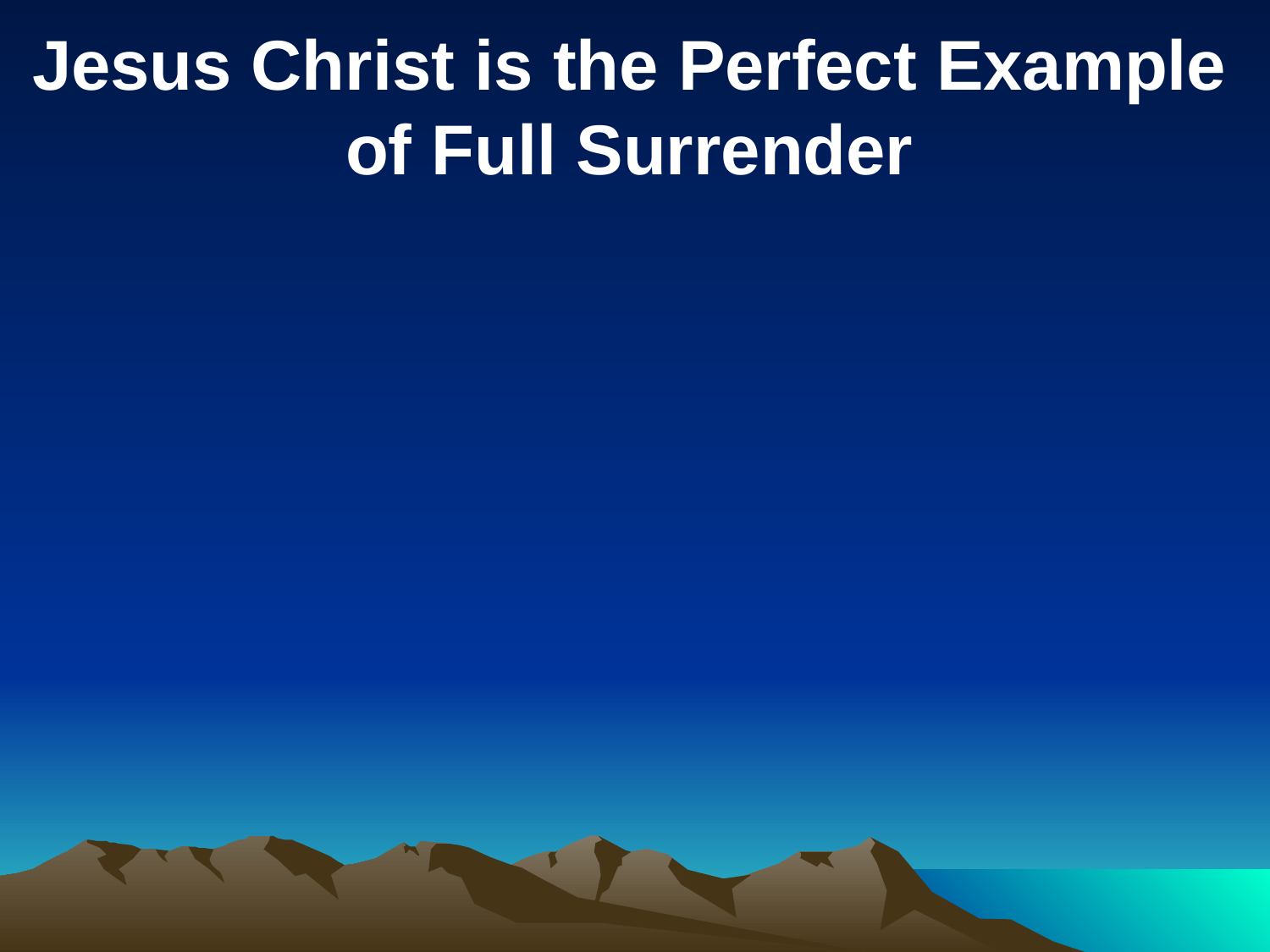

Jesus Christ is the Perfect Example of Full Surrender